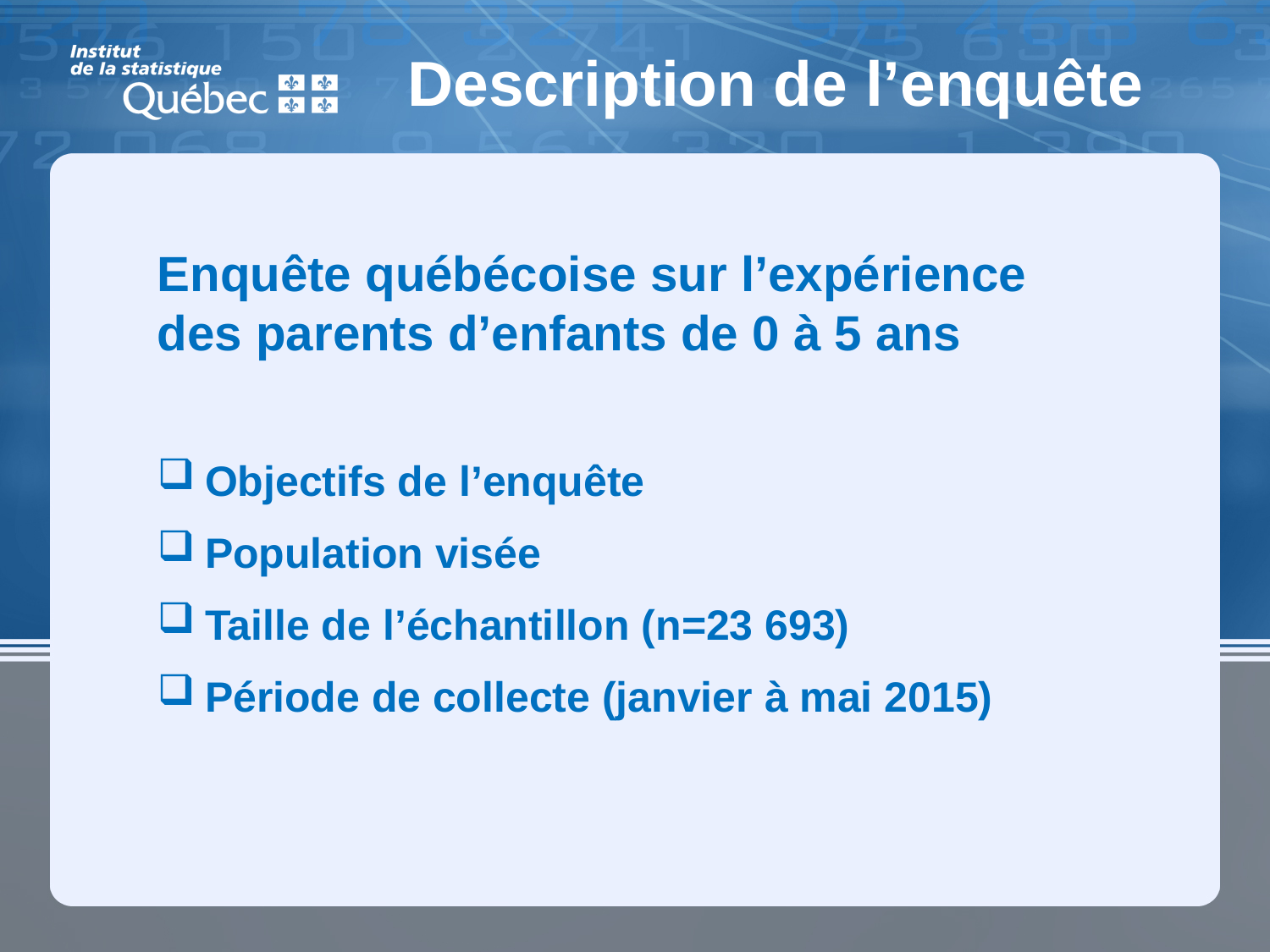

Description de l’enquête

Enquête québécoise sur l’expérience des parents d’enfants de 0 à 5 ans

Objectifs de l’enquête
Population visée
Taille de l’échantillon (n=23 693)
Période de collecte (janvier à mai 2015)